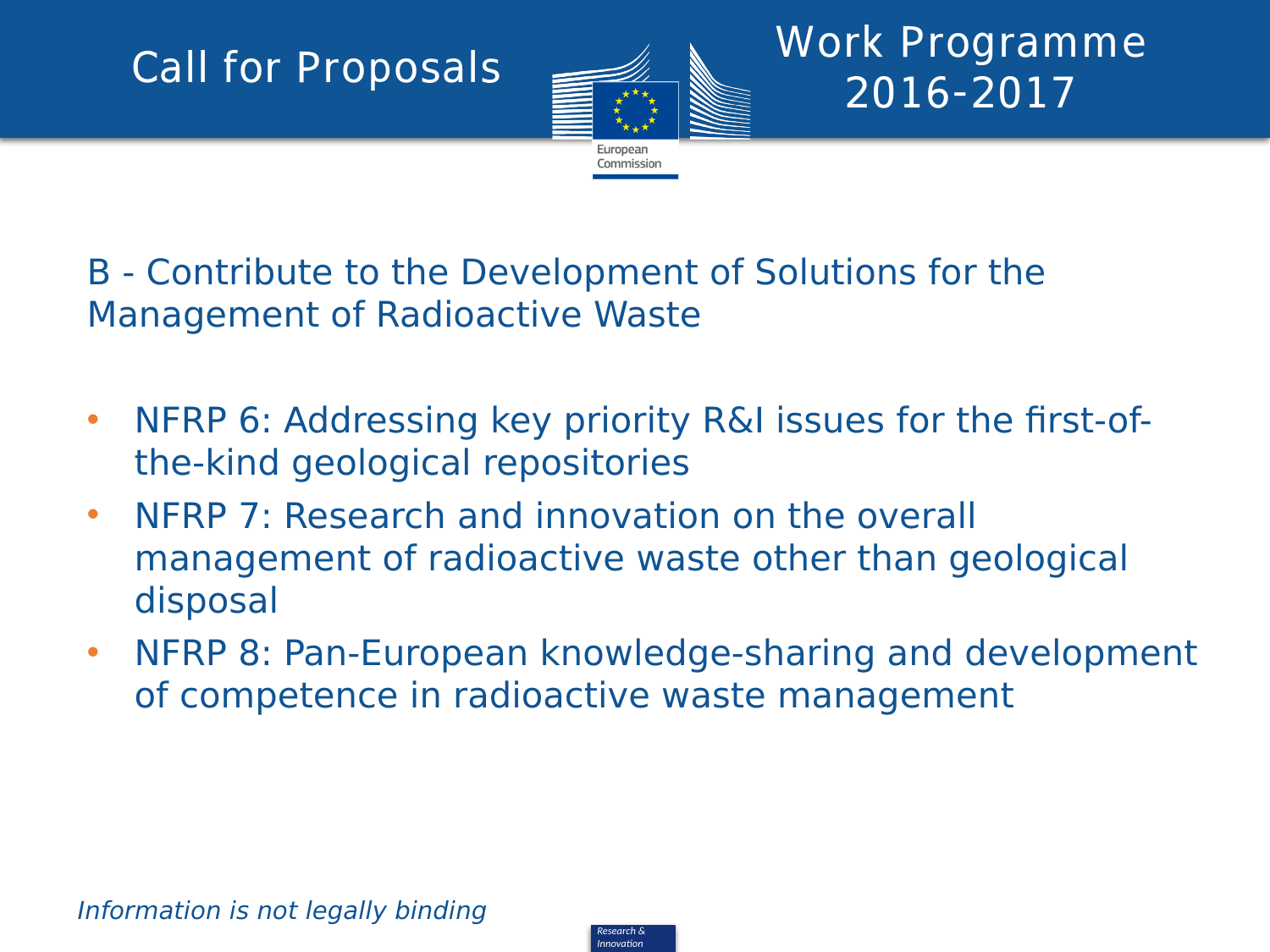

Work Programme
2016-2017
Call for Proposals
B - Contribute to the Development of Solutions for the Management of Radioactive Waste

NFRP 6: Addressing key priority R&I issues for the first-of-the-kind geological repositories
NFRP 7: Research and innovation on the overall management of radioactive waste other than geological disposal
NFRP 8: Pan-European knowledge-sharing and development of competence in radioactive waste management

Information is not legally binding